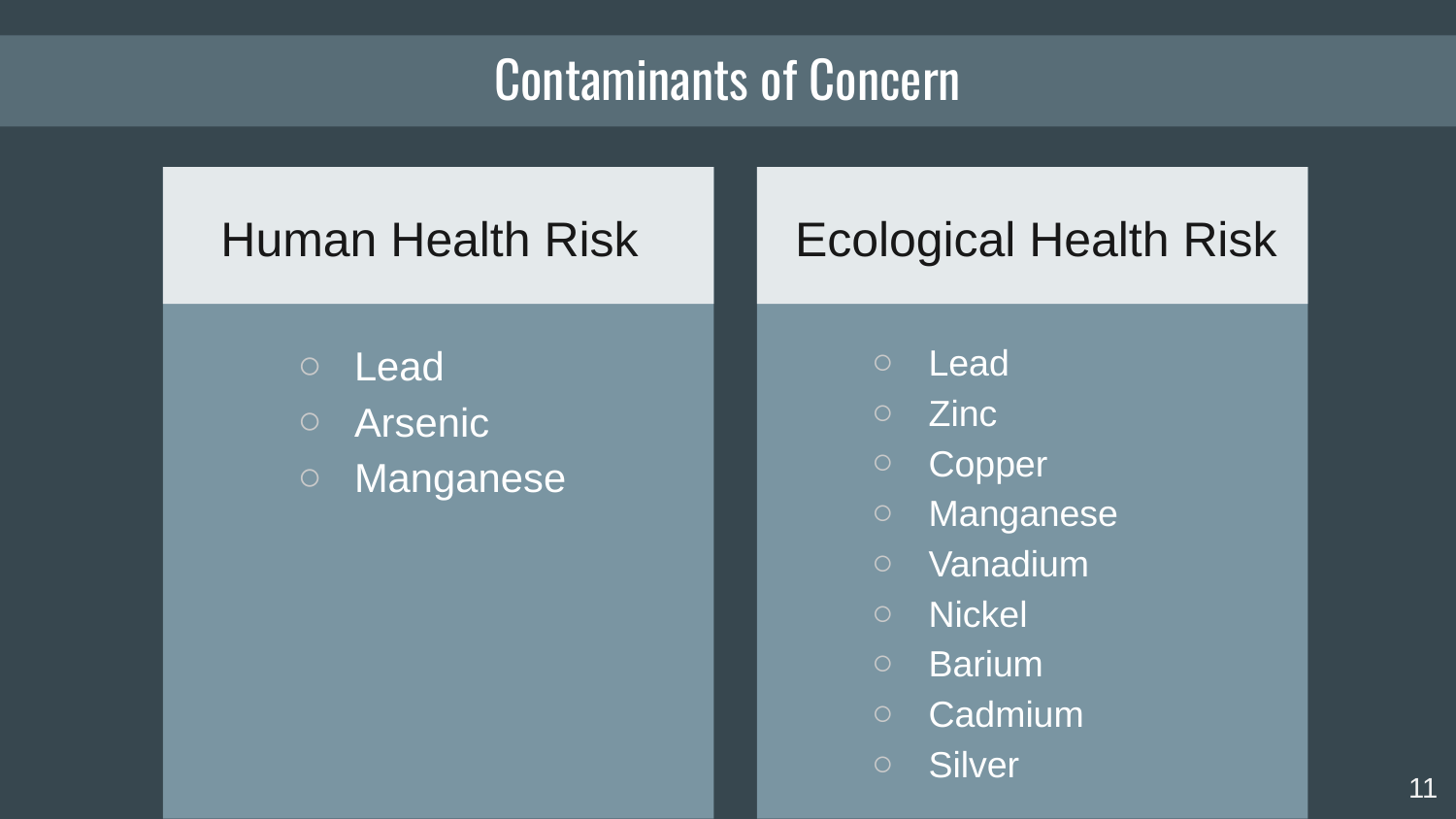

# Contaminants of Concern

Human Health Risk

Lead
Arsenic
Manganese
Ecological Health Risk

Lead
Zinc
Copper
Manganese
Vanadium
Nickel
Barium
Cadmium
Silver
11